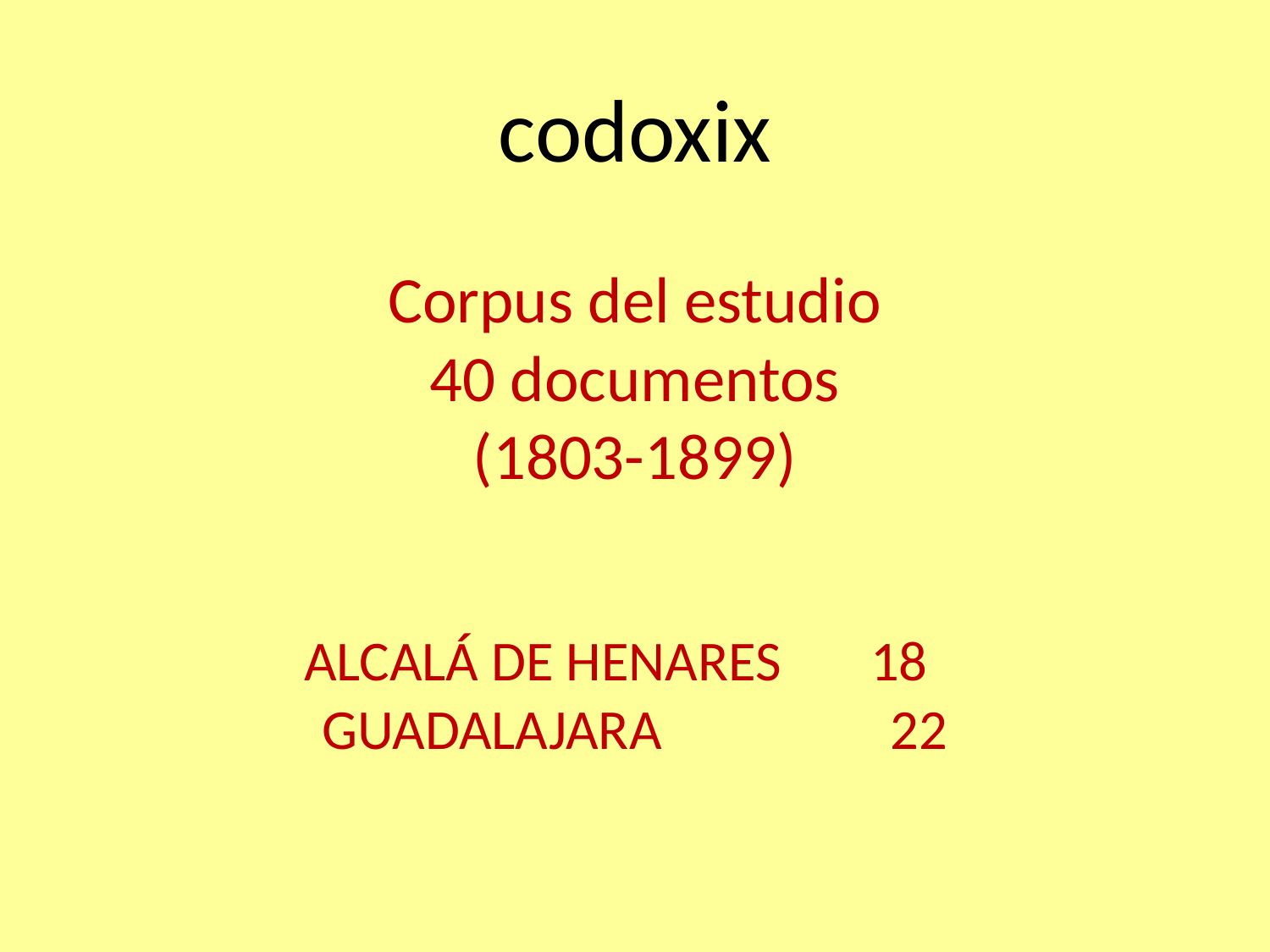

# codoxix Corpus del estudio 40 documentos (1803-1899)

ALCALÁ DE HENARES       18    GUADALAJARA                  22